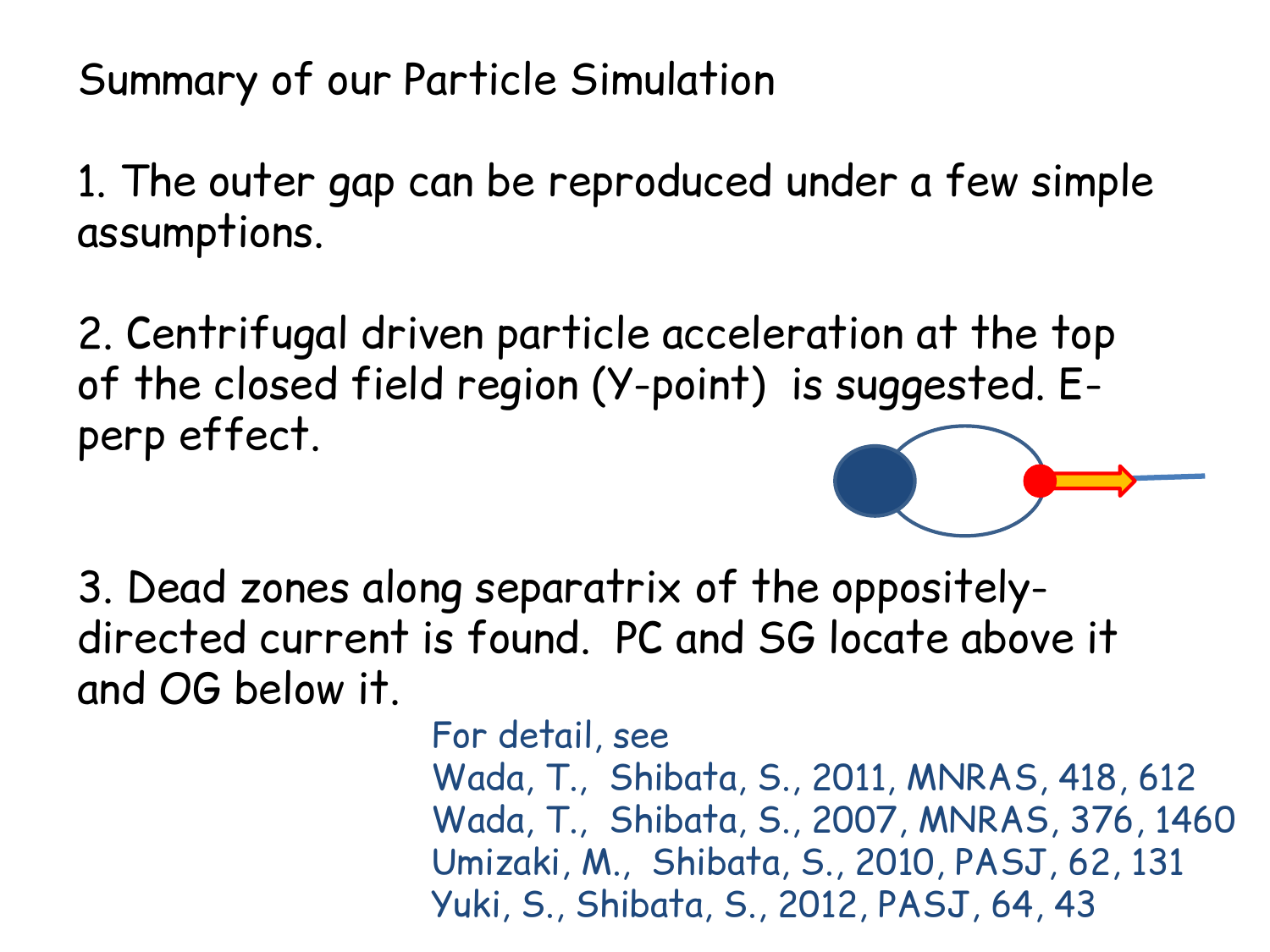

Summary of our Particle Simulation

1. The outer gap can be reproduced under a few simple assumptions.

2. Centrifugal driven particle acceleration at the top of the closed field region (Y-point)  is suggested. E-perp effect.

3. Dead zones along separatrix of the oppositely- directed current is found.  PC and SG locate above it and OG below it.

For detail, see
Wada, T.,  Shibata, S., 2011, MNRAS, 418, 612
Wada, T.,  Shibata, S., 2007, MNRAS, 376, 1460
Umizaki, M.,  Shibata, S., 2010, PASJ, 62, 131
Yuki, S., Shibata, S., 2012, PASJ, 64, 43